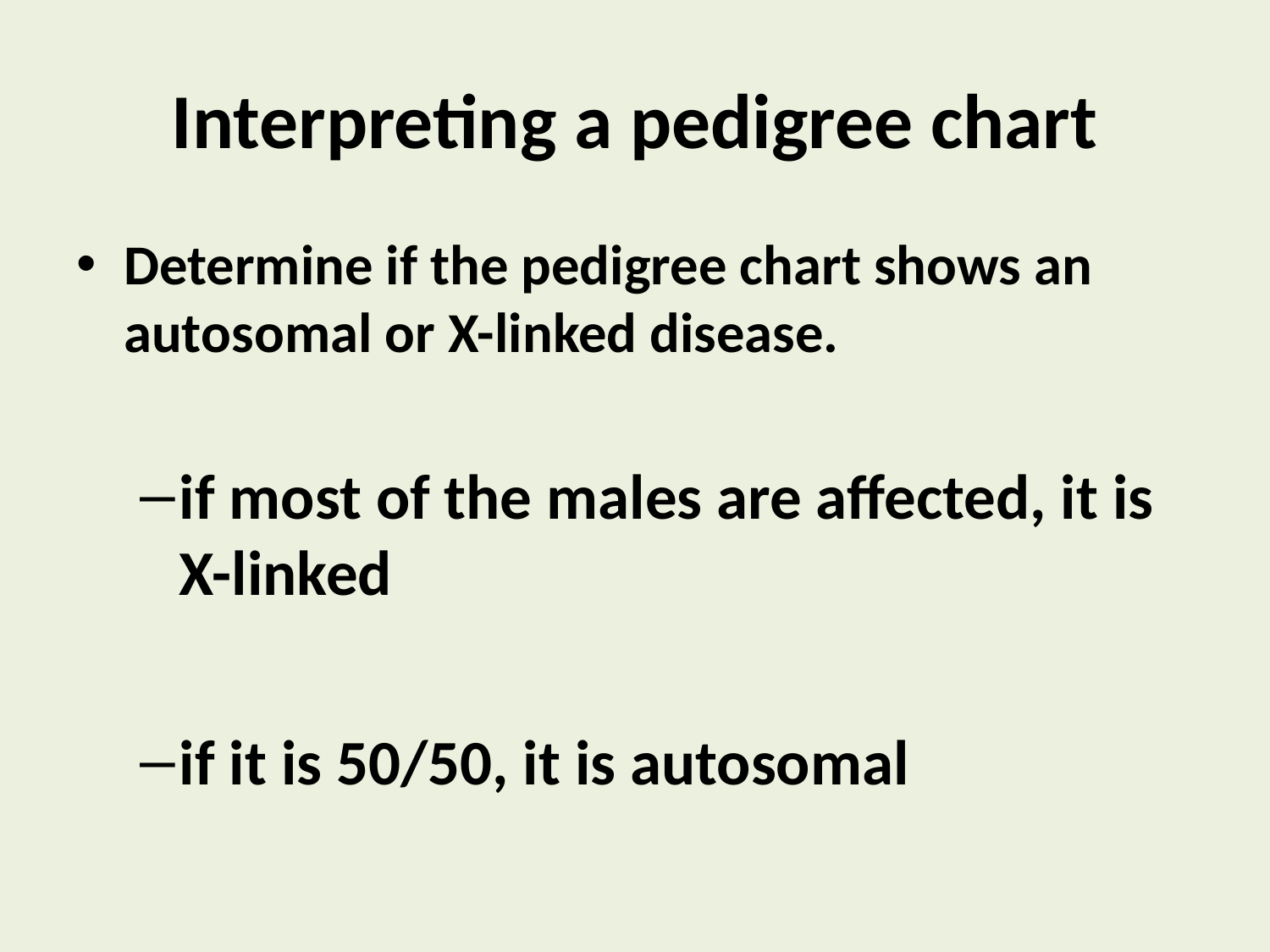

# Interpreting a pedigree chart
Determine if the pedigree chart shows an autosomal or X-linked disease.

if most of the males are affected, it is X-linked

if it is 50/50, it is autosomal